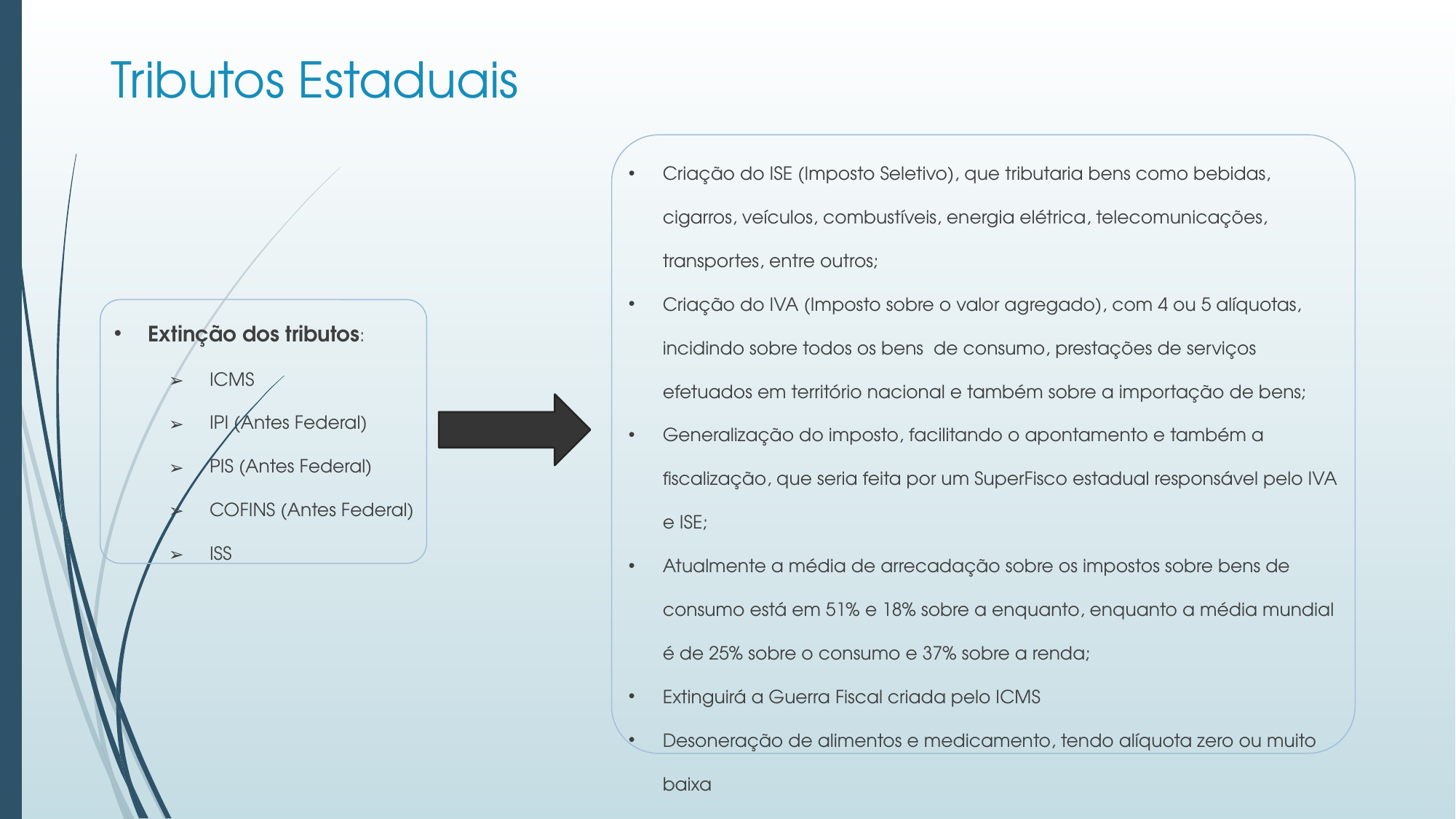

# Tributos Estaduais

Criação do ISE (Imposto Seletivo), que tributaria bens como bebidas, cigarros, veículos, combustíveis, energia elétrica, telecomunicações, transportes, entre outros;
Criação do IVA (Imposto sobre o valor agregado), com 4 ou 5 alíquotas, incidindo sobre todos os bens  de consumo, prestações de serviços efetuados em território nacional e também sobre a importação de bens;
Generalização do imposto, facilitando o apontamento e também a fiscalização, que seria feita por um SuperFisco estadual responsável pelo IVA e ISE;
Atualmente a média de arrecadação sobre os impostos sobre bens de consumo está em 51% e 18% sobre a enquanto, enquanto a média mundial é de 25% sobre o consumo e 37% sobre a renda;
Extinguirá a Guerra Fiscal criada pelo ICMS
Desoneração de alimentos e medicamento, tendo alíquota zero ou muito baixa

Extinção dos tributos:
ICMS
IPI (Antes Federal)
PIS (Antes Federal)
COFINS (Antes Federal)
ISS